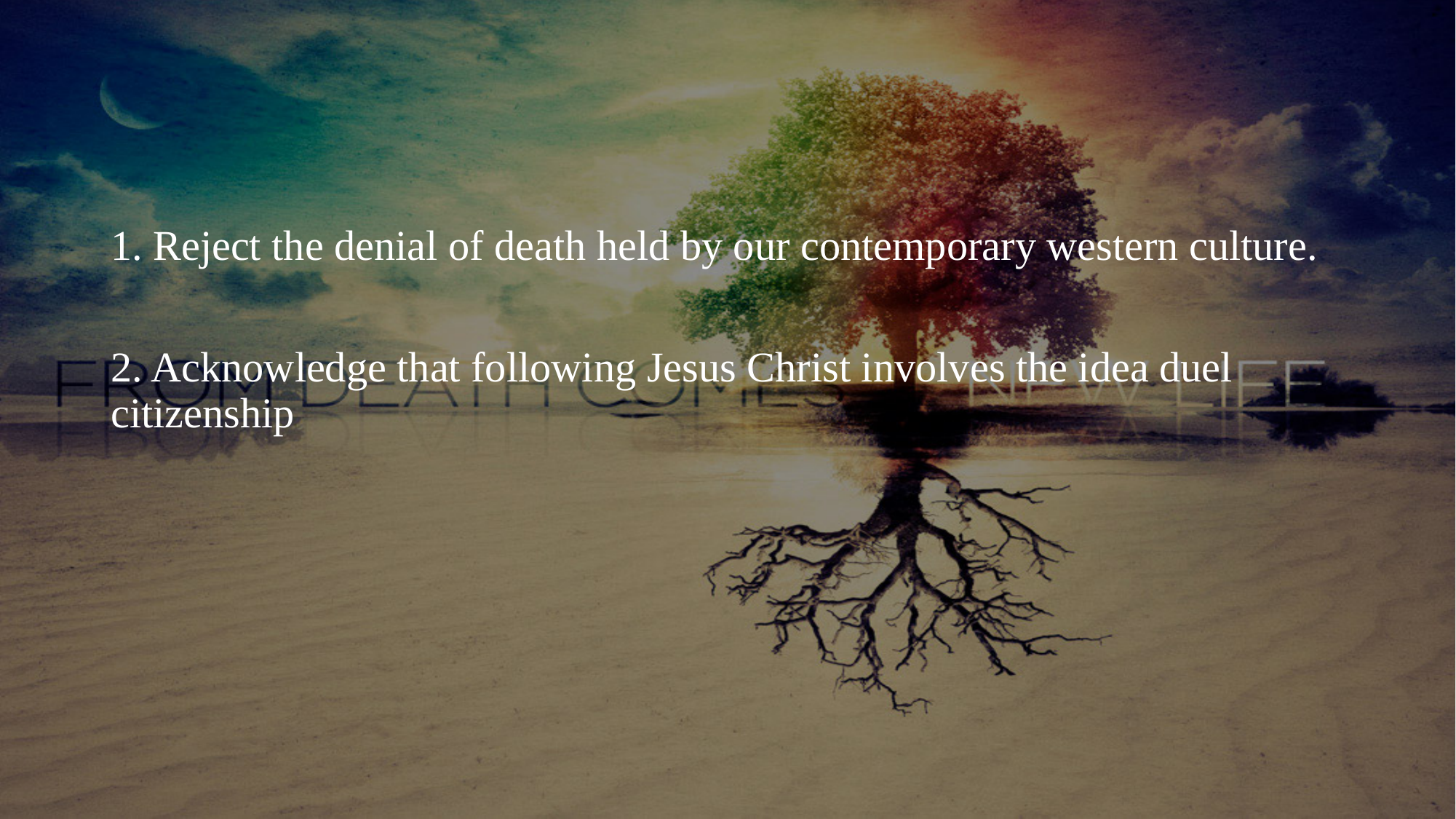

#
1. Reject the denial of death held by our contemporary western culture.

2. Acknowledge that following Jesus Christ involves the idea duel citizenship